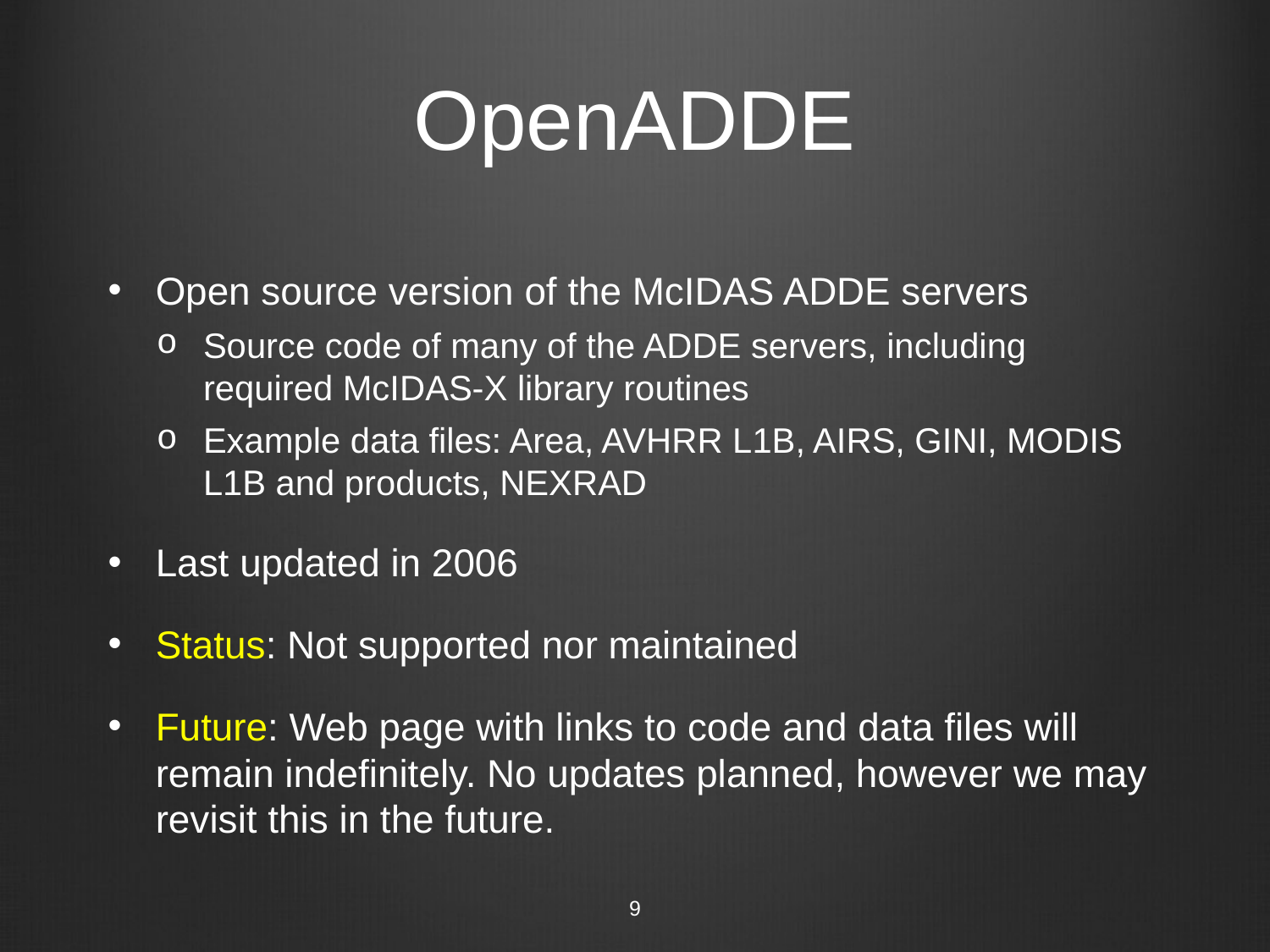

# OpenADDE
Open source version of the McIDAS ADDE servers
Source code of many of the ADDE servers, including required McIDAS-X library routines
Example data files: Area, AVHRR L1B, AIRS, GINI, MODIS L1B and products, NEXRAD
Last updated in 2006
Status: Not supported nor maintained
Future: Web page with links to code and data files will remain indefinitely. No updates planned, however we may revisit this in the future.

9